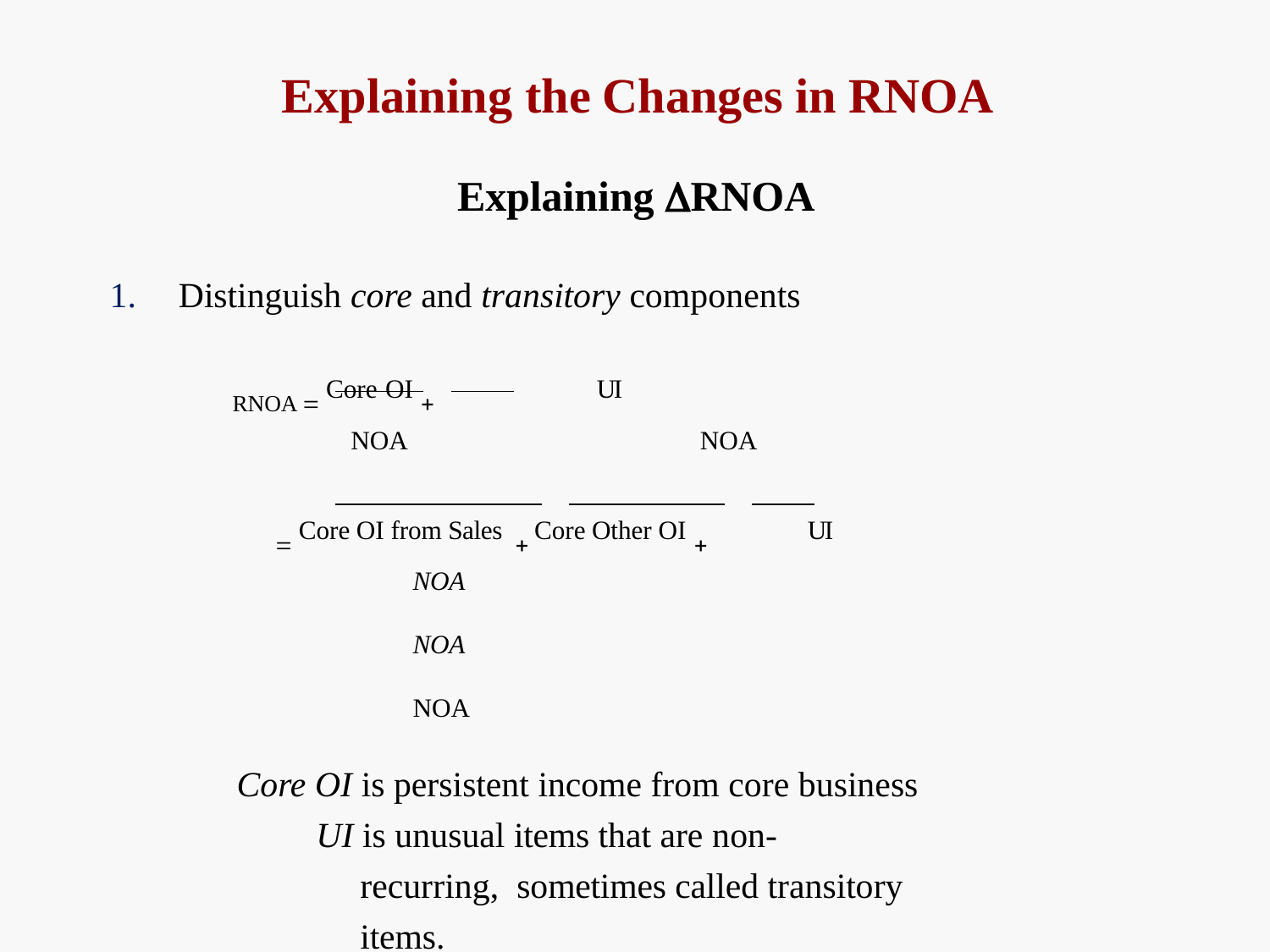

# Explaining the Changes in RNOA
Explaining ΔRNOA

1.	Distinguish core and transitory components

RNOA = Core OI +	UI
NOA	NOA

= Core OI from Sales  + Core Other OI +	UI
NOA	NOA	NOA

Core OI is persistent income from core business
UI is unusual items that are non-recurring,  sometimes called transitory items.

All items are after tax